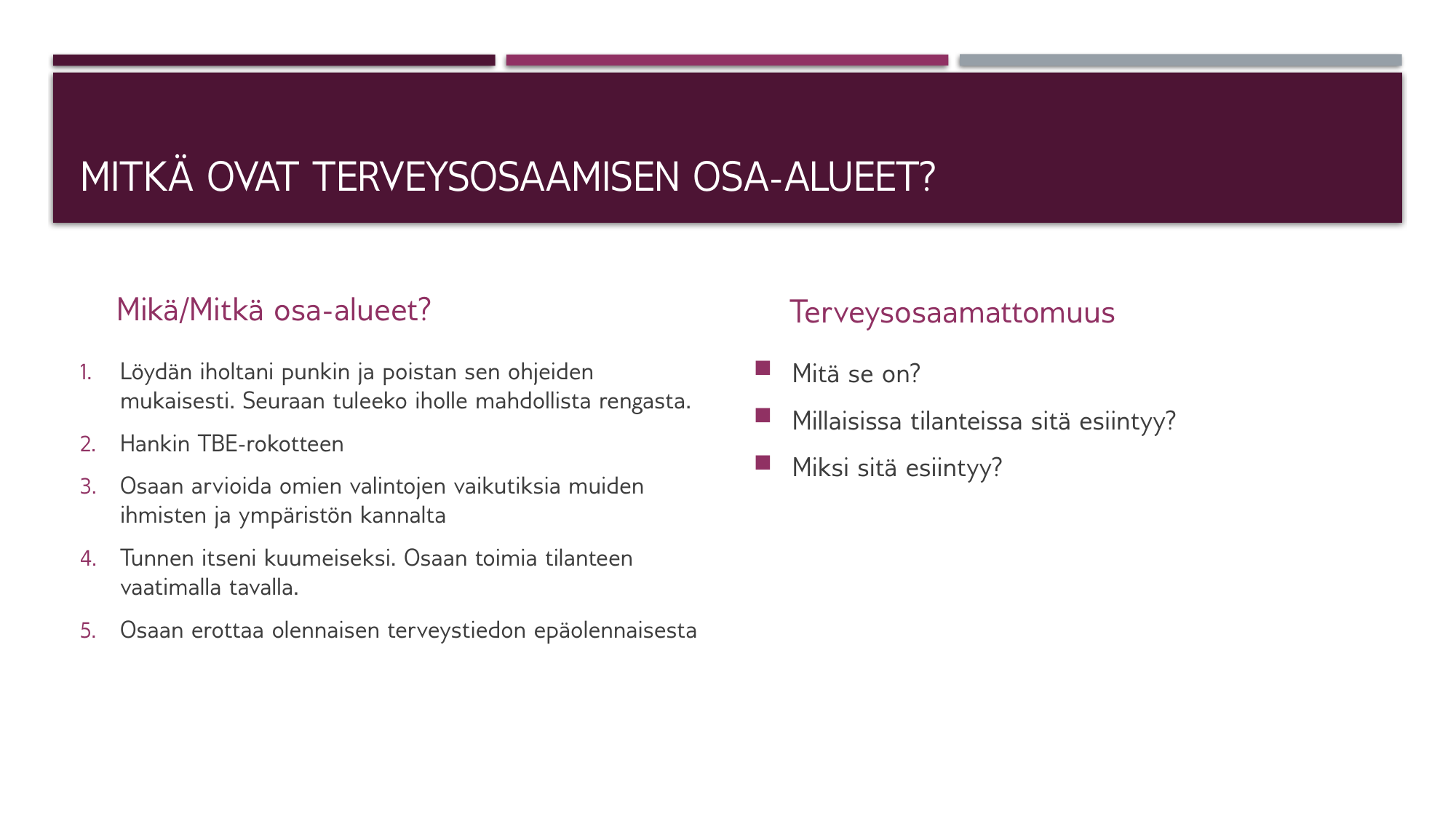

# Mitkä ovat terveysosaamisen osa-alueet?
Mikä/Mitkä osa-alueet?
Terveysosaamattomuus
Löydän iholtani punkin ja poistan sen ohjeiden mukaisesti. Seuraan tuleeko iholle mahdollista rengasta.
Hankin TBE-rokotteen
Osaan arvioida omien valintojen vaikutiksia muiden ihmisten ja ympäristön kannalta
Tunnen itseni kuumeiseksi. Osaan toimia tilanteen vaatimalla tavalla.
Osaan erottaa olennaisen terveystiedon epäolennaisesta

Mitä se on?
Millaisissa tilanteissa sitä esiintyy?
Miksi sitä esiintyy?